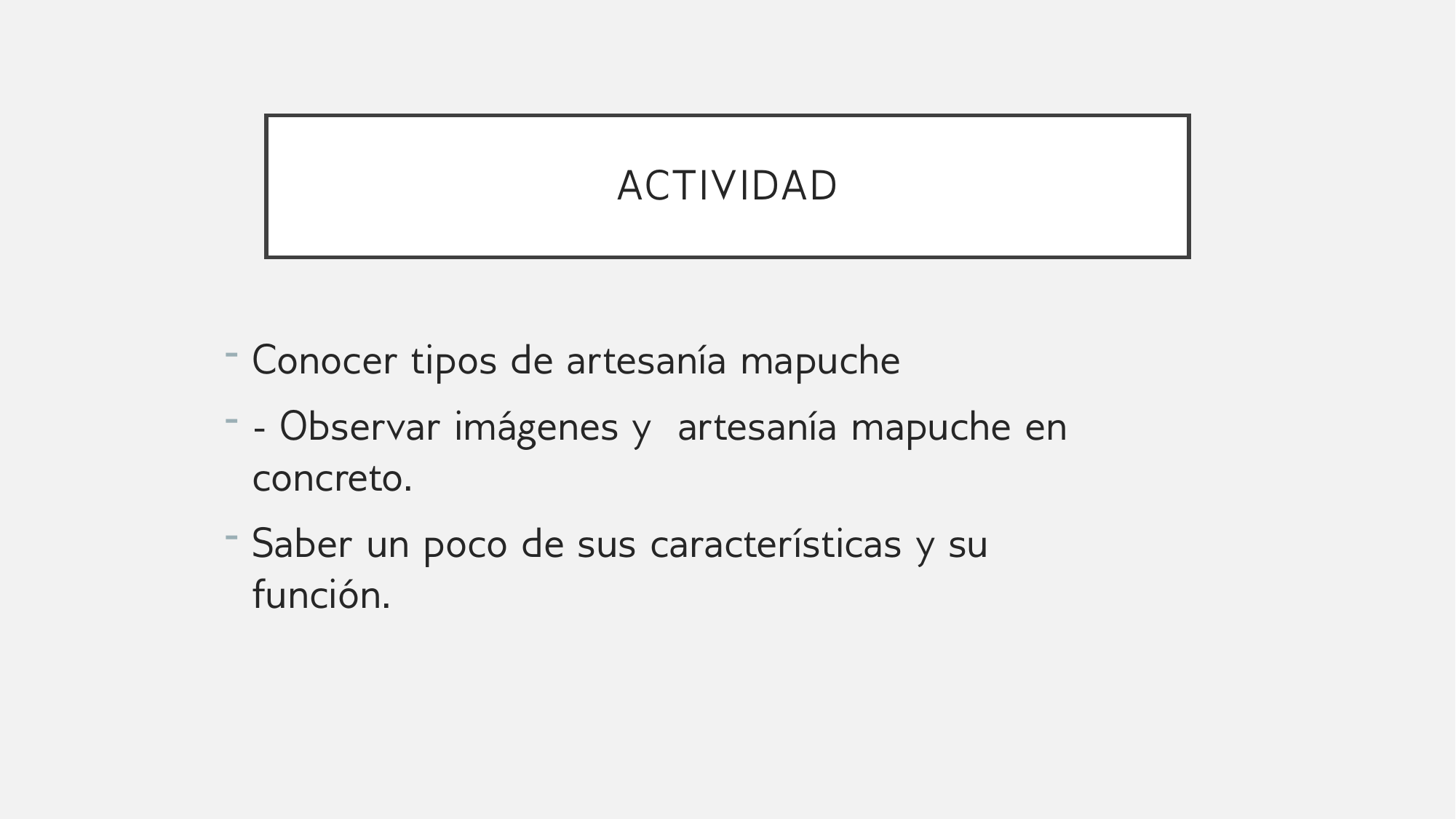

# Actividad
Conocer tipos de artesanía mapuche
- Observar imágenes y  artesanía mapuche en concreto.
Saber un poco de sus características y su función.